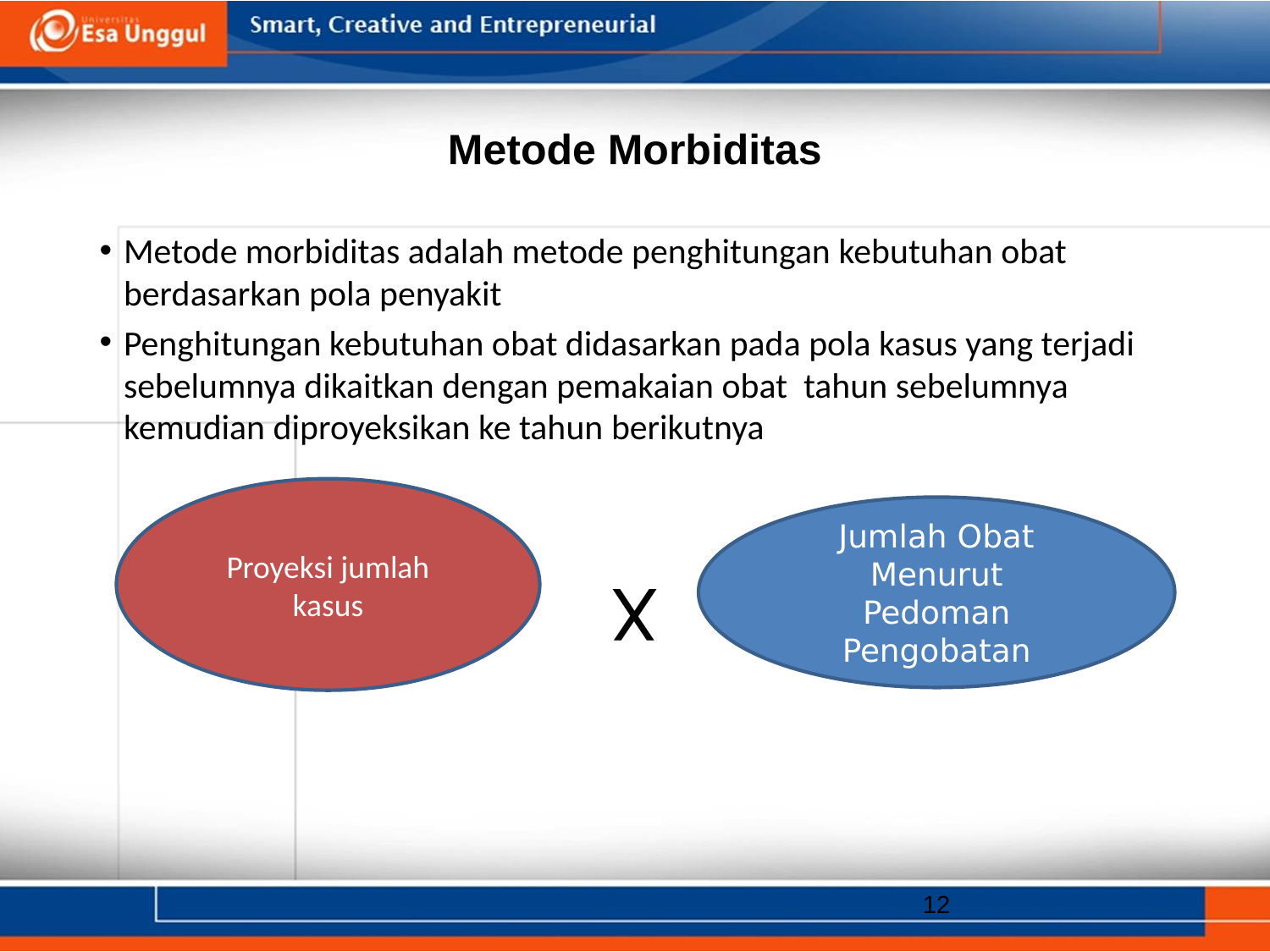

# Metode Morbiditas
Metode morbiditas adalah metode penghitungan kebutuhan obat berdasarkan pola penyakit
Penghitungan kebutuhan obat didasarkan pada pola kasus yang terjadi sebelumnya dikaitkan dengan pemakaian obat  tahun sebelumnya kemudian diproyeksikan ke tahun berikutnya

Proyeksi jumlah kasus
Jumlah Obat
Menurut
Pedoman Pengobatan
X
12